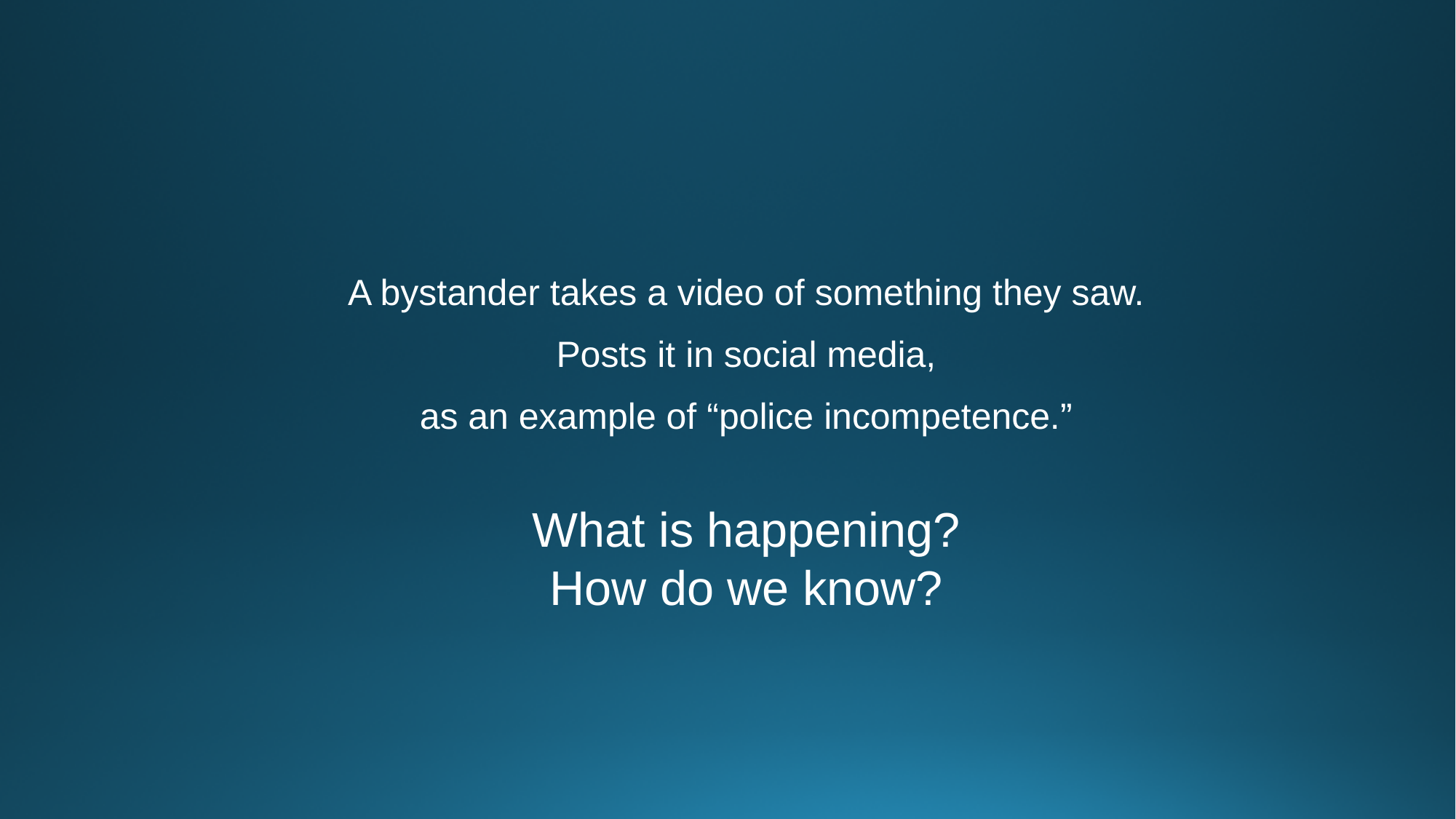

A bystander takes a video of something they saw.
Posts it in social media,
as an example of “police incompetence.”

What is happening?
How do we know?